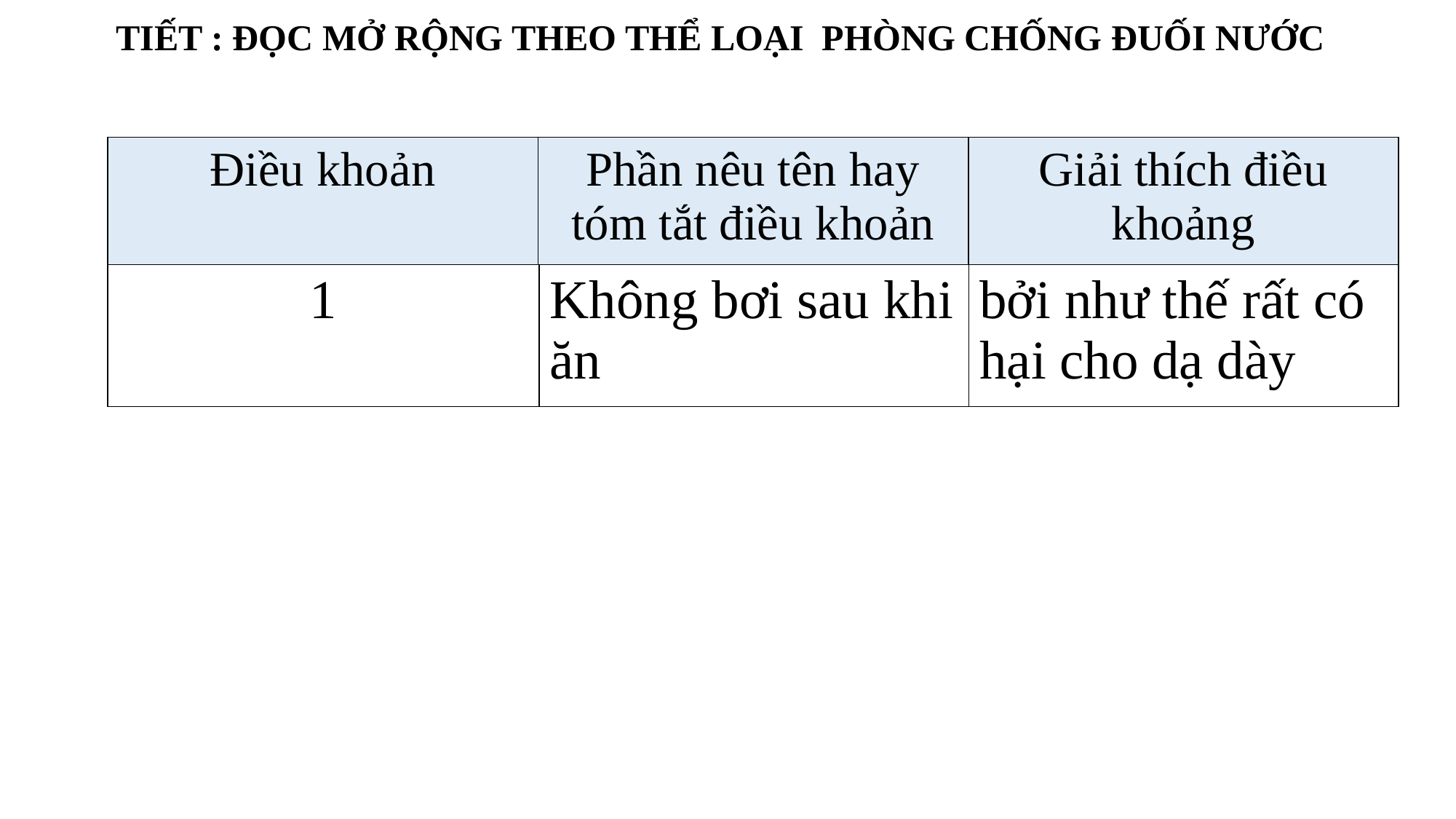

TIẾT : ĐỌC MỞ RỘNG THEO THỂ LOẠI  PHÒNG CHỐNG ĐUỐI NƯỚC
| Điều khoản | Phần nêu tên hay tóm tắt điều khoản | Giải thích điều khoảng |
| --- | --- | --- |
| 1 | Không bơi sau khi ăn | bởi như thế rất có hại cho dạ dày |
| --- | --- | --- |